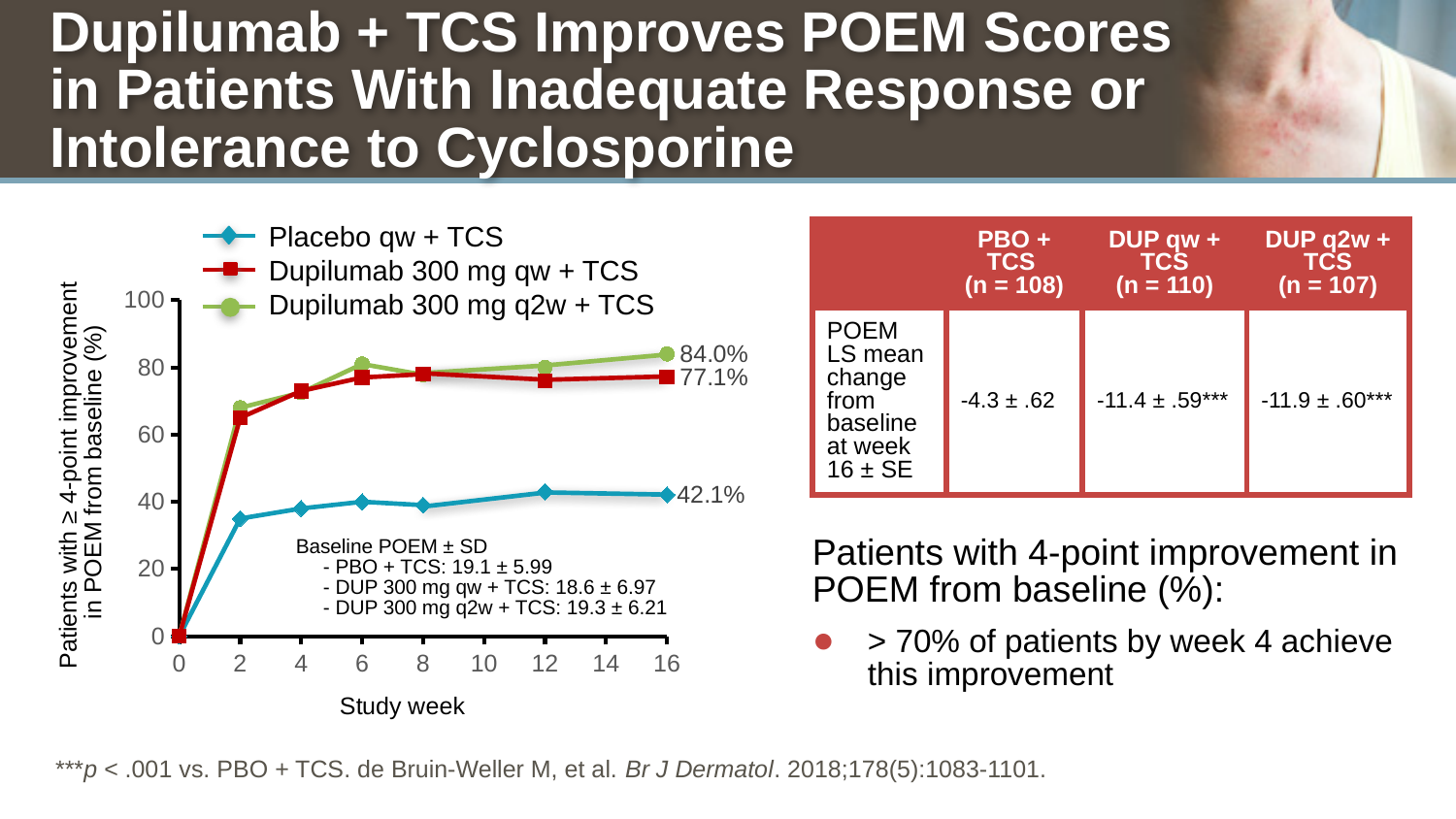

# Dupilumab + TCS Improves POEM Scores in Patients With Inadequate Response or Intolerance to Cyclosporine
Placebo qw + TCS
Dupilumab 300 mg qw + TCS
Dupilumab 300 mg q2w + TCS

|  | PBO + TCS (n = 108) | DUP qw + TCS (n = 110) | DUP q2w + TCS (n = 107) |
| --- | --- | --- | --- |
| POEM LS mean change from baseline at week 16 ± SE | -4.3 ± .62 | -11.4 ± .59\*\*\* | -11.9 ± .60\*\*\* |

### Chart

| Category | PBO + TCS | DUP 300 mg q2w + TCS | DUP 300 mg qw + TCS |
|---|---|---|---|
| 0 | 0.0 | 0.0 | 0.0 |
| 2 | 35.0 | 68.0 | 65.0 |
| 4 | 38.0 | 72.5 | 73.0 |
| 6 | 40.0 | 81.0 | 77.0 |
| 8 | 39.0 | 77.8 | 78.0 |
| 10 | None | None | None |
| 12 | 43.0 | 80.0 | 76.0 |
| 14 | None | None | None |
| 16 | 42.1 | 84.0 | 77.1 |

Patients with ≥ 4-point improvement
in POEM from baseline (%)

Patients with 4-point improvement in POEM from baseline (%):
> 70% of patients by week 4 achieve this improvement
Baseline POEM ± SD
- PBO + TCS: 19.1 ± 5.99
- DUP 300 mg qw + TCS: 18.6 ± 6.97
- DUP 300 mg q2w + TCS: 19.3 ± 6.21
***p < .001 vs. PBO + TCS. de Bruin-Weller M, et al. Br J Dermatol. 2018;178(5):1083-1101.